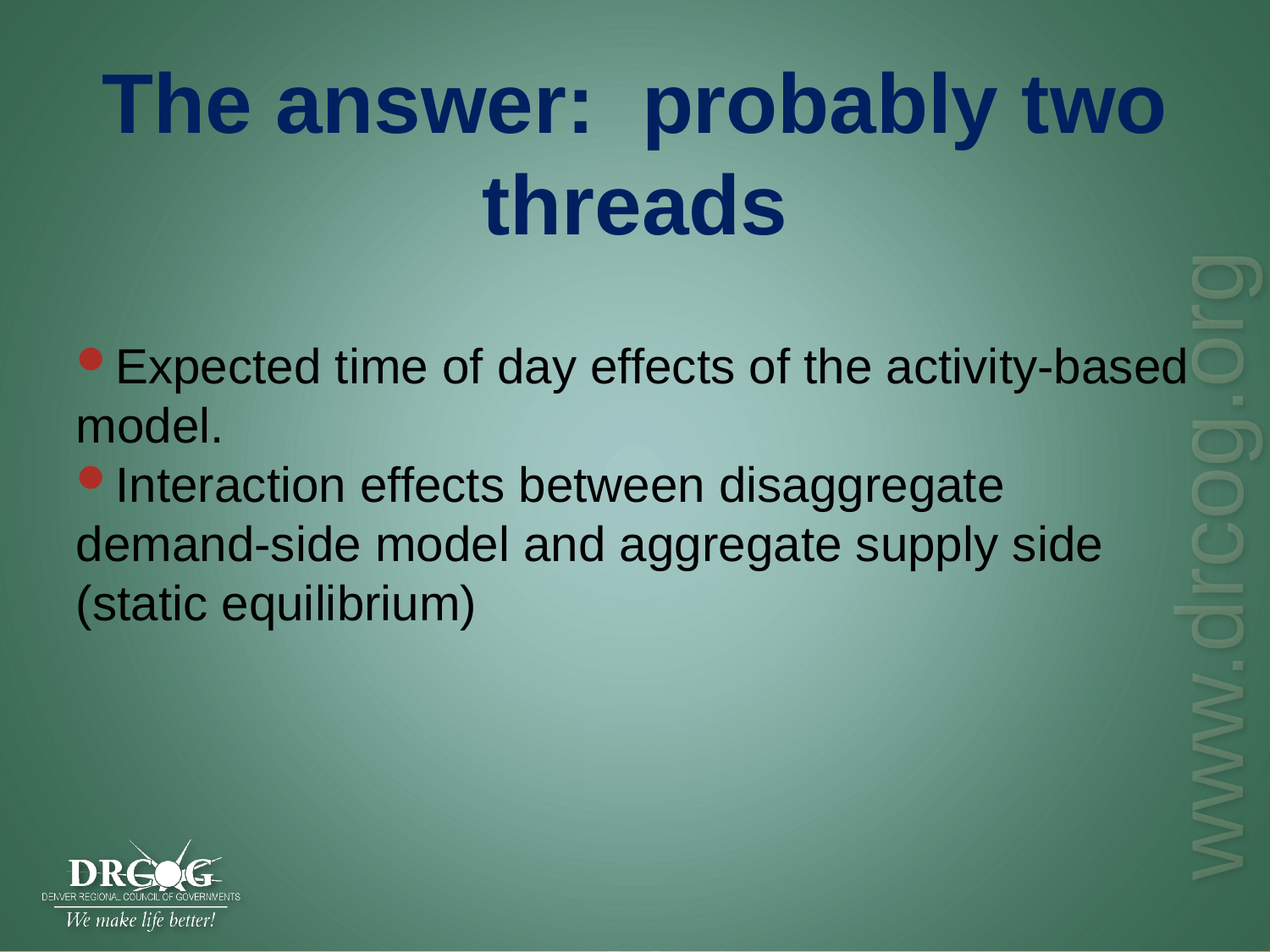

# The answer:  probably two threads
Expected time of day effects of the activity-based model.
Interaction effects between disaggregate demand-side model and aggregate supply side (static equilibrium)